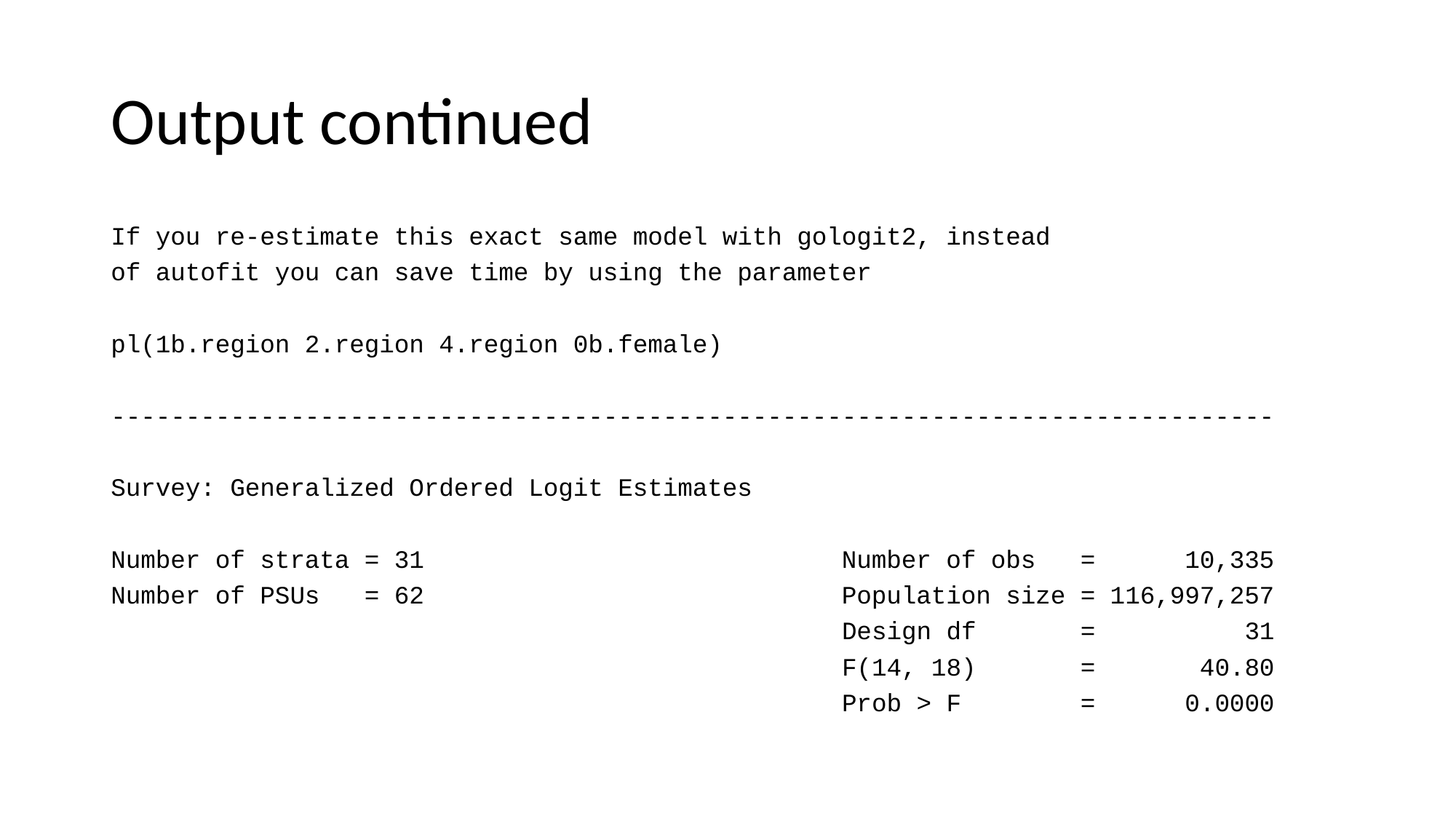

# Output continued
If you re-estimate this exact same model with gologit2, instead
of autofit you can save time by using the parameter

pl(1b.region 2.region 4.region 0b.female)

------------------------------------------------------------------------------

Survey: Generalized Ordered Logit Estimates

Number of strata = 31                            Number of obs   =      10,335
Number of PSUs   = 62                            Population size = 116,997,257
                                                 Design df       =          31
                                                 F(14, 18)       =       40.80
                                                 Prob > F        =      0.0000